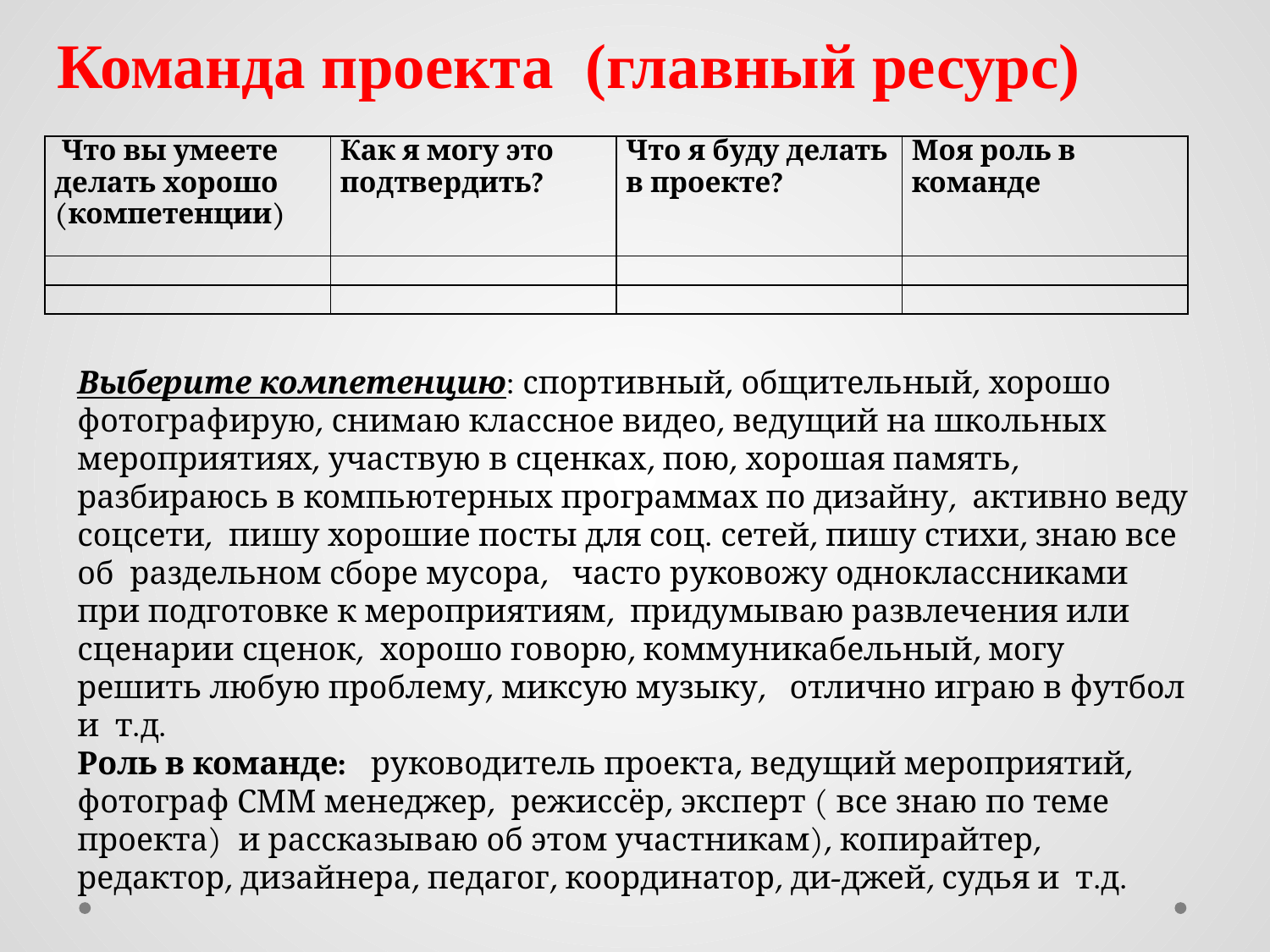

Команда проекта  (главный ресурс)

| Что вы умеете делать хорошо (компетенции) | Как я могу это подтвердить? | Что я буду делать в проекте? | Моя роль в команде |
| --- | --- | --- | --- |
|  |  |  |  |
|  |  |  |  |
Выберите компетенцию: спортивный, общительный, хорошо фотографирую, снимаю классное видео, ведущий на школьных мероприятиях, участвую в сценках, пою, хорошая память, разбираюсь в компьютерных программах по дизайну,  активно веду соцсети,  пишу хорошие посты для соц. сетей, пишу стихи, знаю все об  раздельном сборе мусора,   часто руковожу одноклассниками при подготовке к мероприятиям,  придумываю развлечения или сценарии сценок,  хорошо говорю, коммуникабельный, могу решить любую проблему, миксую музыку,   отлично играю в футбол и  т.д.
Роль в команде:   руководитель проекта, ведущий мероприятий, фотограф СММ менеджер,  режиссёр, эксперт ( все знаю по теме проекта)  и рассказываю об этом участникам), копирайтер, редактор, дизайнера, педагог, координатор, ди-джей, судья и  т.д.